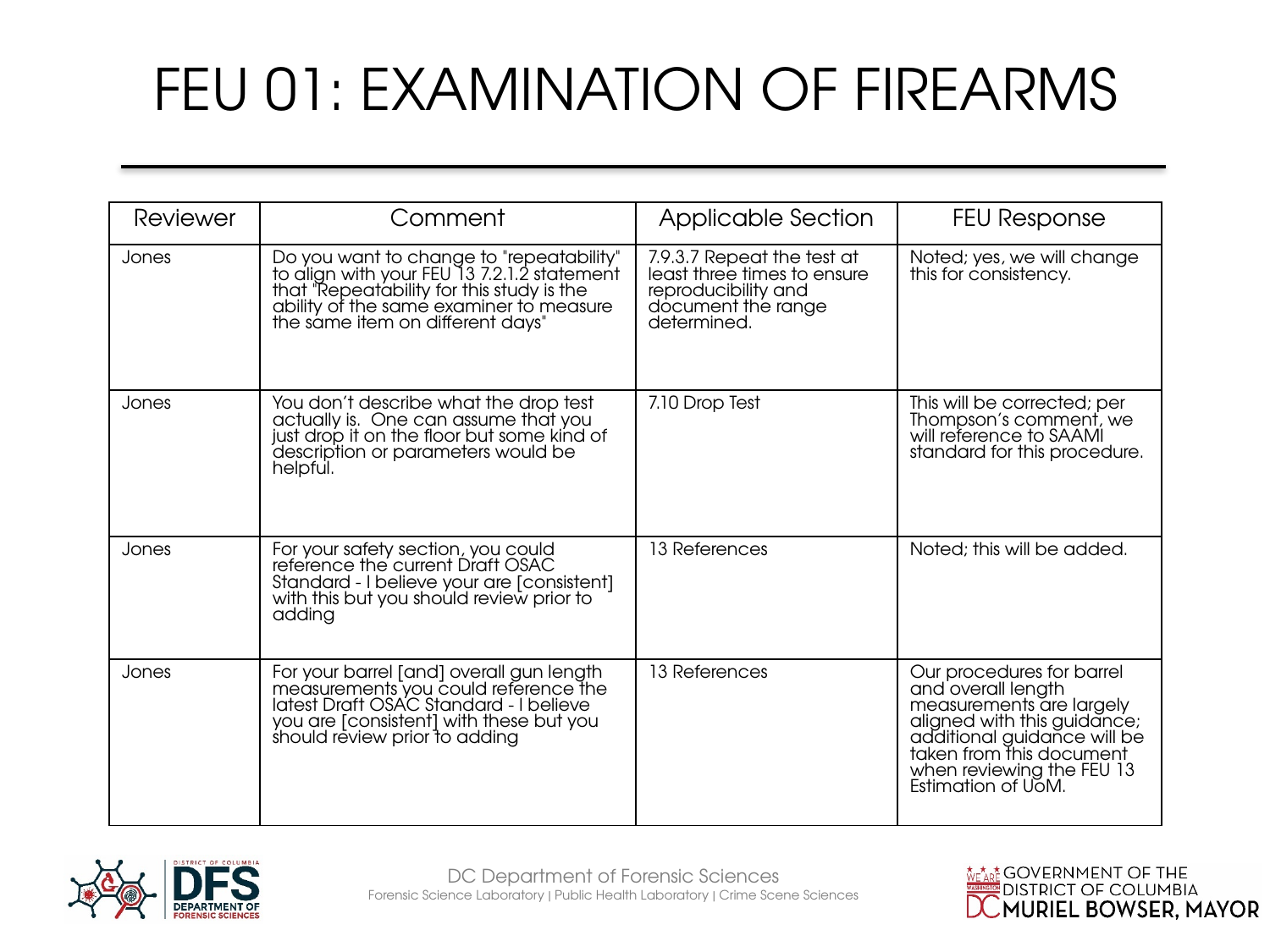

# FEU 01: EXAMINATION OF FIREARMS
| Reviewer | Comment | Applicable Section | FEU Response |
| --- | --- | --- | --- |
| Jones | Do you want to change to "repeatability" to align with your FEU 13 7.2.1.2 statement that "Repeatability for this study is the ability of the same examiner to measure the same item on different days" | 7.9.3.7 Repeat the test at least three times to ensure reproducibility and document the range determined. | Noted; yes, we will change this for consistency. |
| Jones | You don’t describe what the drop test actually is. One can assume that you just drop it on the floor but some kind of description or parameters would be helpful. | 7.10 Drop Test | This will be corrected; per Thompson’s comment, we will reference to SAAMI standard for this procedure. |
| Jones | For your safety section, you could reference the current Draft OSAC Standard - I believe your are [consistent] with this but you should review prior to adding | 13 References | Noted; this will be added. |
| Jones | For your barrel [and] overall gun length measurements you could reference the latest Draft OSAC Standard - I believe you are [consistent] with these but you should review prior to adding | 13 References | Our procedures for barrel and overall length measurements are largely aligned with this guidance; additional guidance will be taken from this document when reviewing the FEU 13 Estimation of UoM. |